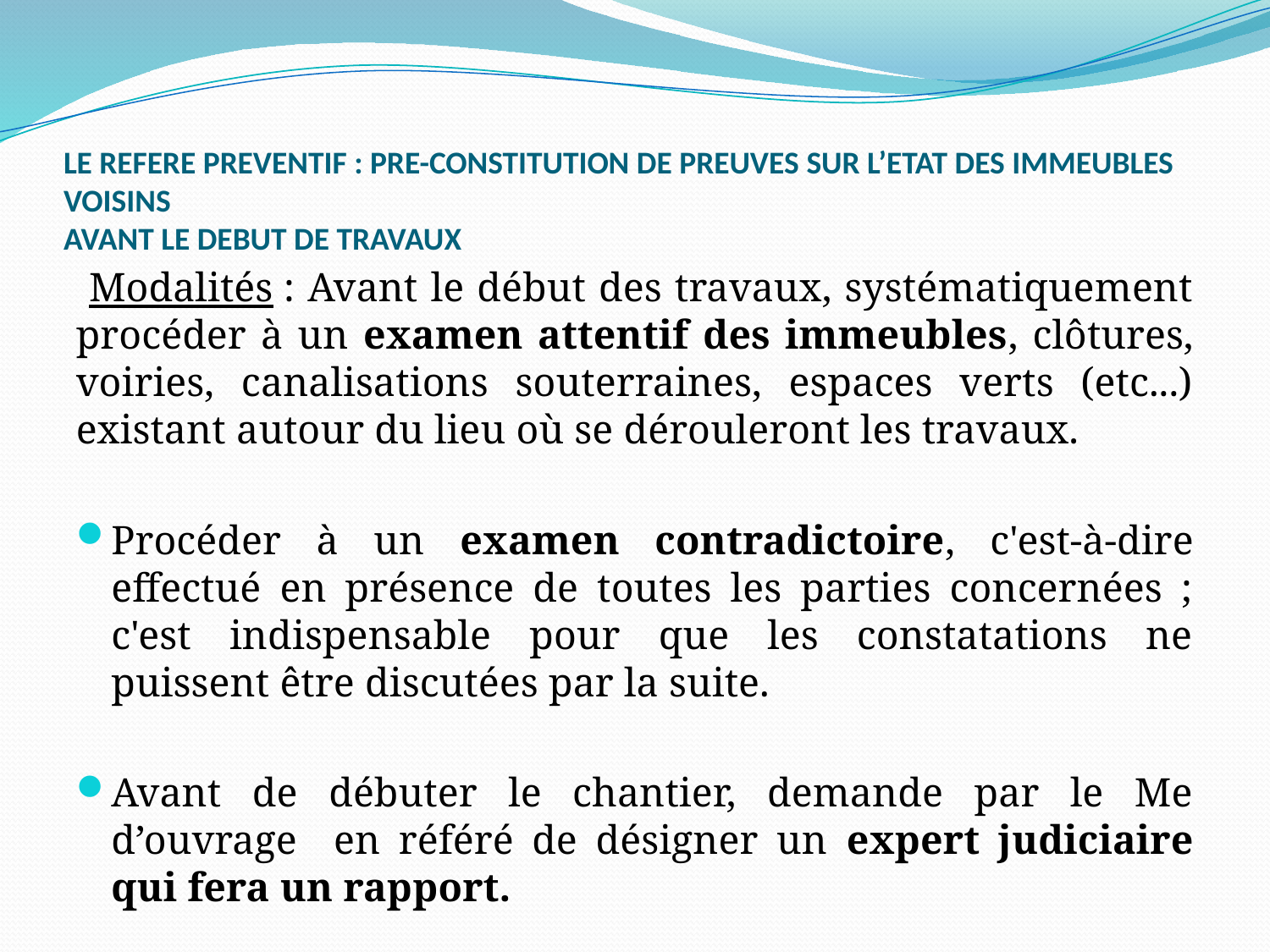

# LE REFERE PREVENTIF : PRE-CONSTITUTION DE PREUVES SUR L’ETAT DES IMMEUBLES VOISINS AVANT LE DEBUT DE TRAVAUX
 Modalités : Avant le début des travaux, systématiquement procéder à un examen attentif des immeubles, clôtures, voiries, canalisations souterraines, espaces verts (etc...) existant autour du lieu où se dérouleront les travaux.

Procéder à un examen contradictoire, c'est-à-dire effectué en présence de toutes les parties concernées ; c'est indispensable pour que les constatations ne puissent être discutées par la suite.

Avant de débuter le chantier, demande par le Me d’ouvrage  en référé de désigner un expert judiciaire qui fera un rapport.